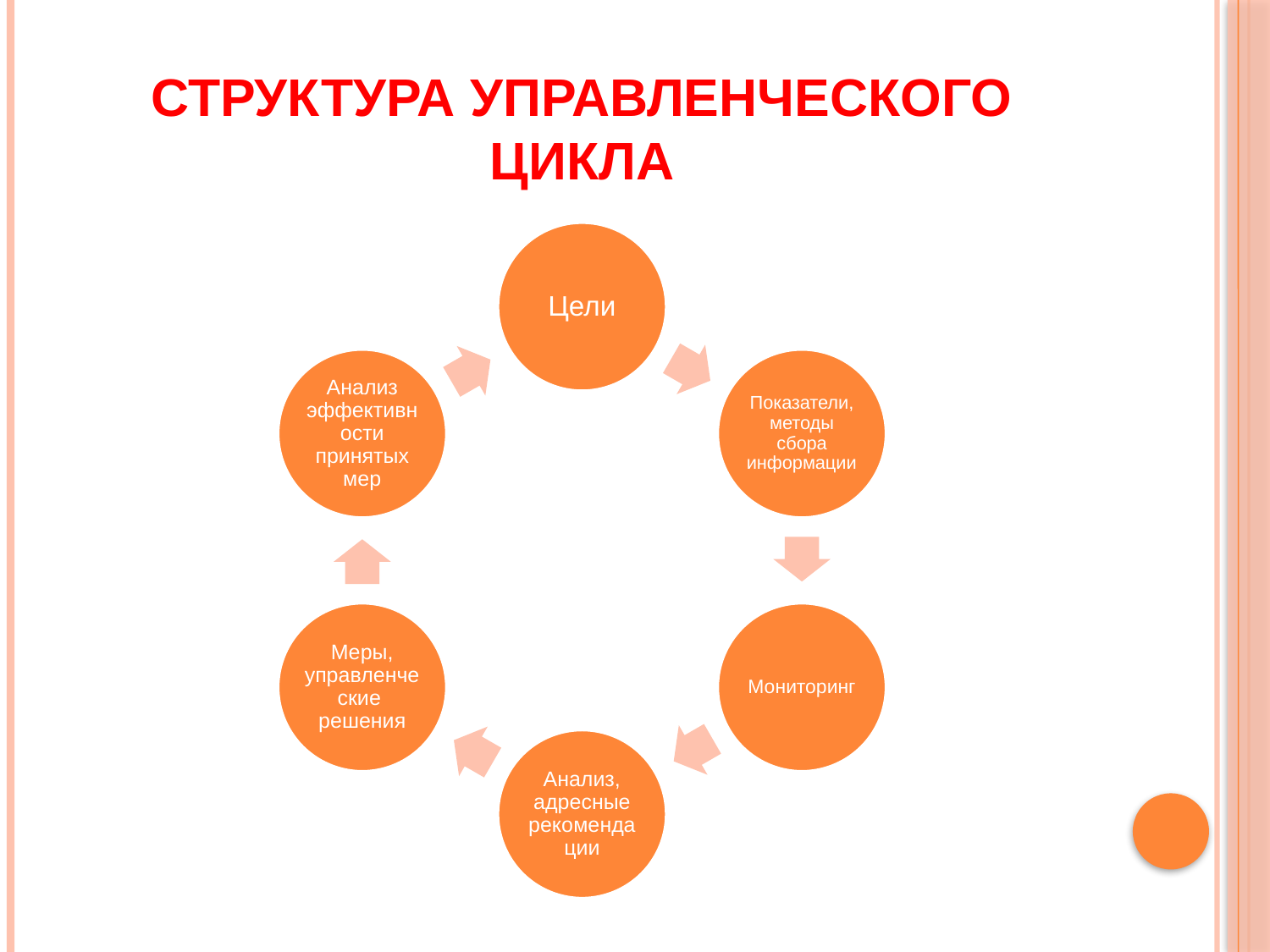

# Структура управленческого цикла
Цели

Показатели, методы сбора информации

Мониторинг

Анализ, адресные рекомендации

Меры, управленческие  решения

Анализ эффективности принятых мер